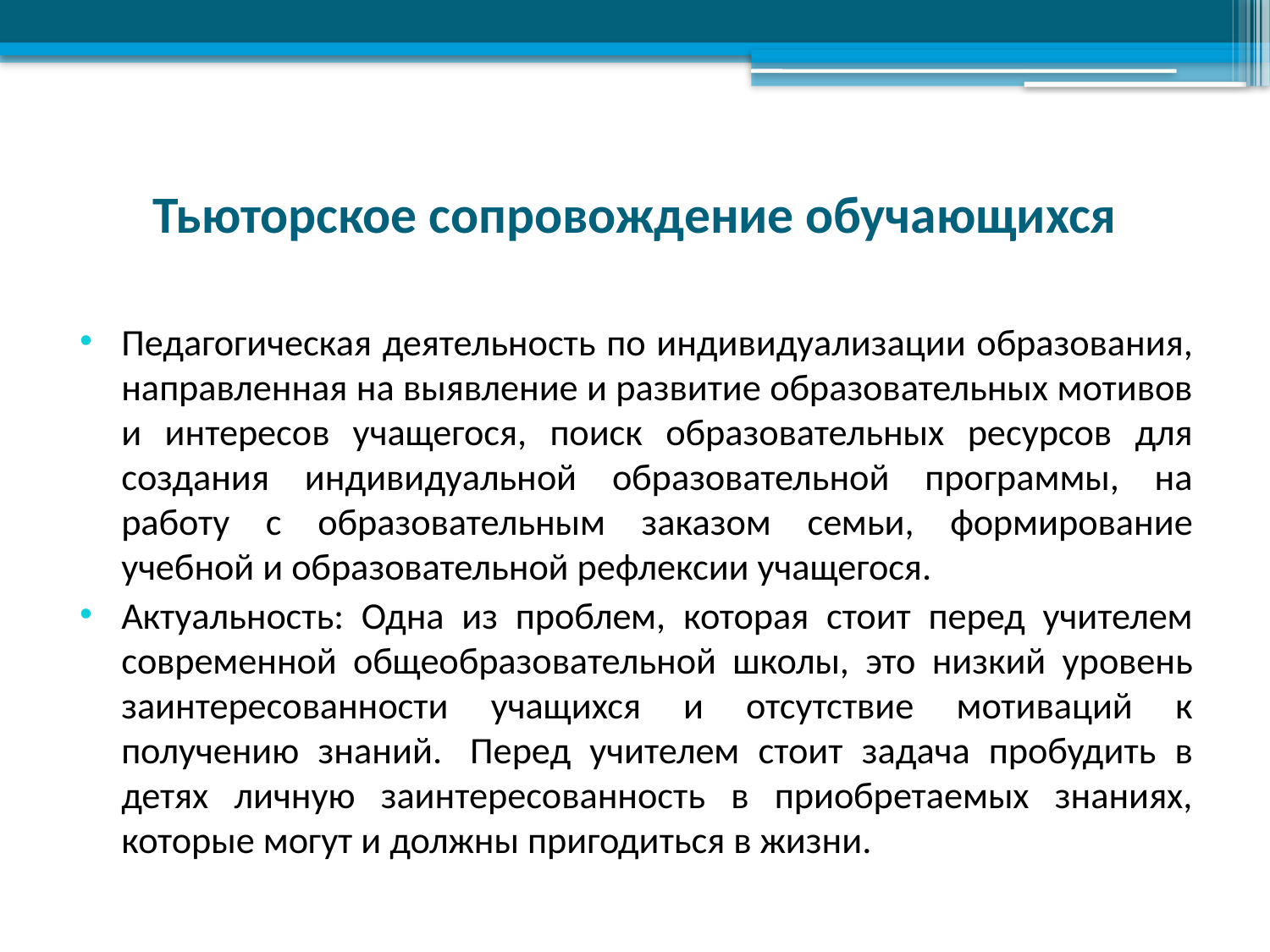

# Тьюторское сопровождение обучающихся
Педагогическая деятельность по индивидуализации образования, направленная на выявление и развитие образовательных мотивов и интересов учащегося, поиск образовательных ресурсов для создания индивидуальной образовательной программы, на работу с образовательным заказом семьи, формирование учебной и образовательной рефлексии учащегося.
Актуальность: Одна из проблем, которая стоит перед учителем современной общеобразовательной школы, это низкий уровень заинтересованности учащихся и отсутствие мотиваций к получению знаний.  Перед учителем стоит задача пробудить в детях личную заинтересованность в приобретаемых знаниях, которые могут и должны пригодиться в жизни.